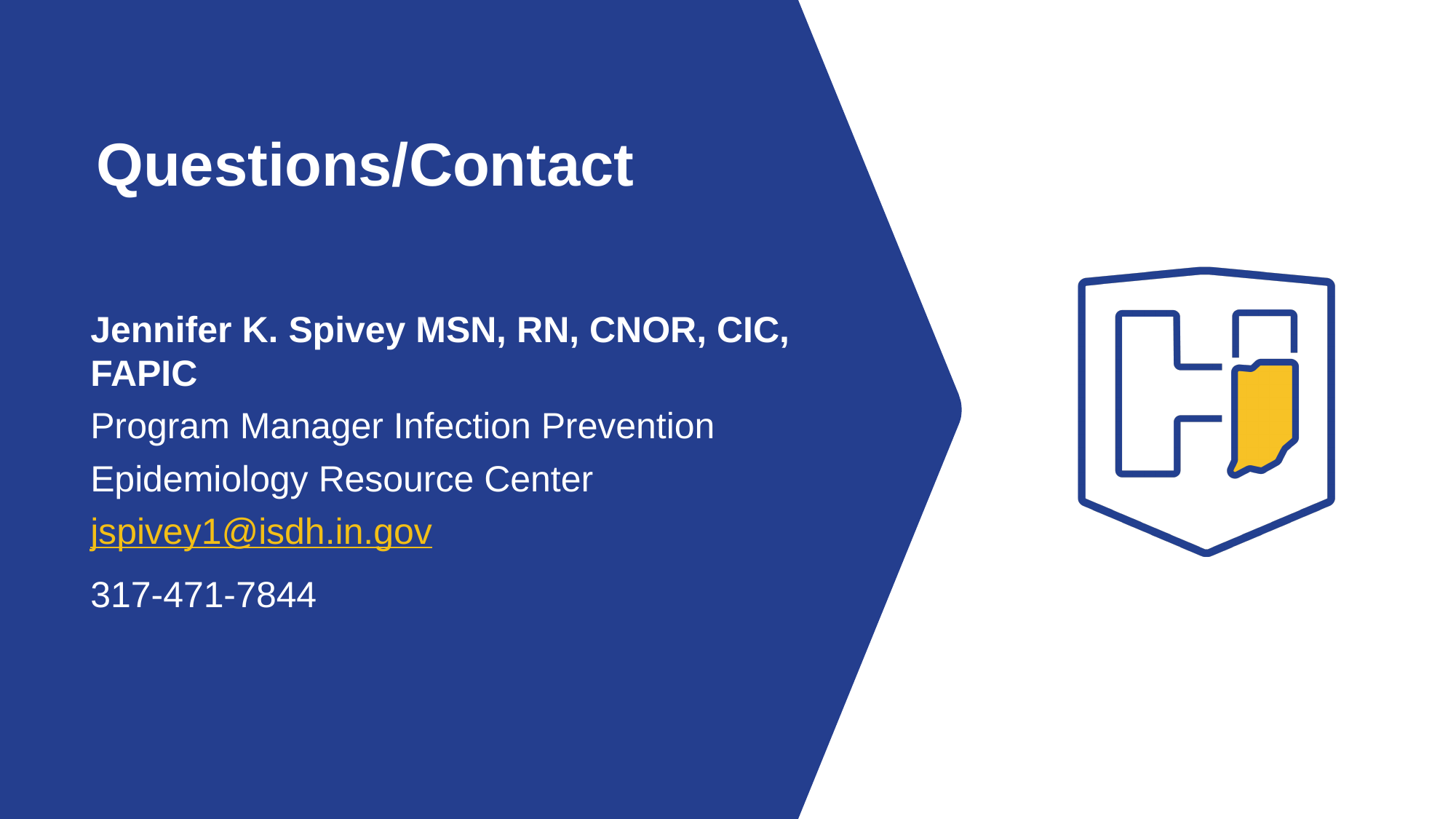

Questions/Contact
Jennifer K. Spivey MSN, RN, CNOR, CIC, FAPIC
Program Manager Infection Prevention
Epidemiology Resource Center
jspivey1@isdh.in.gov
317-471-7844